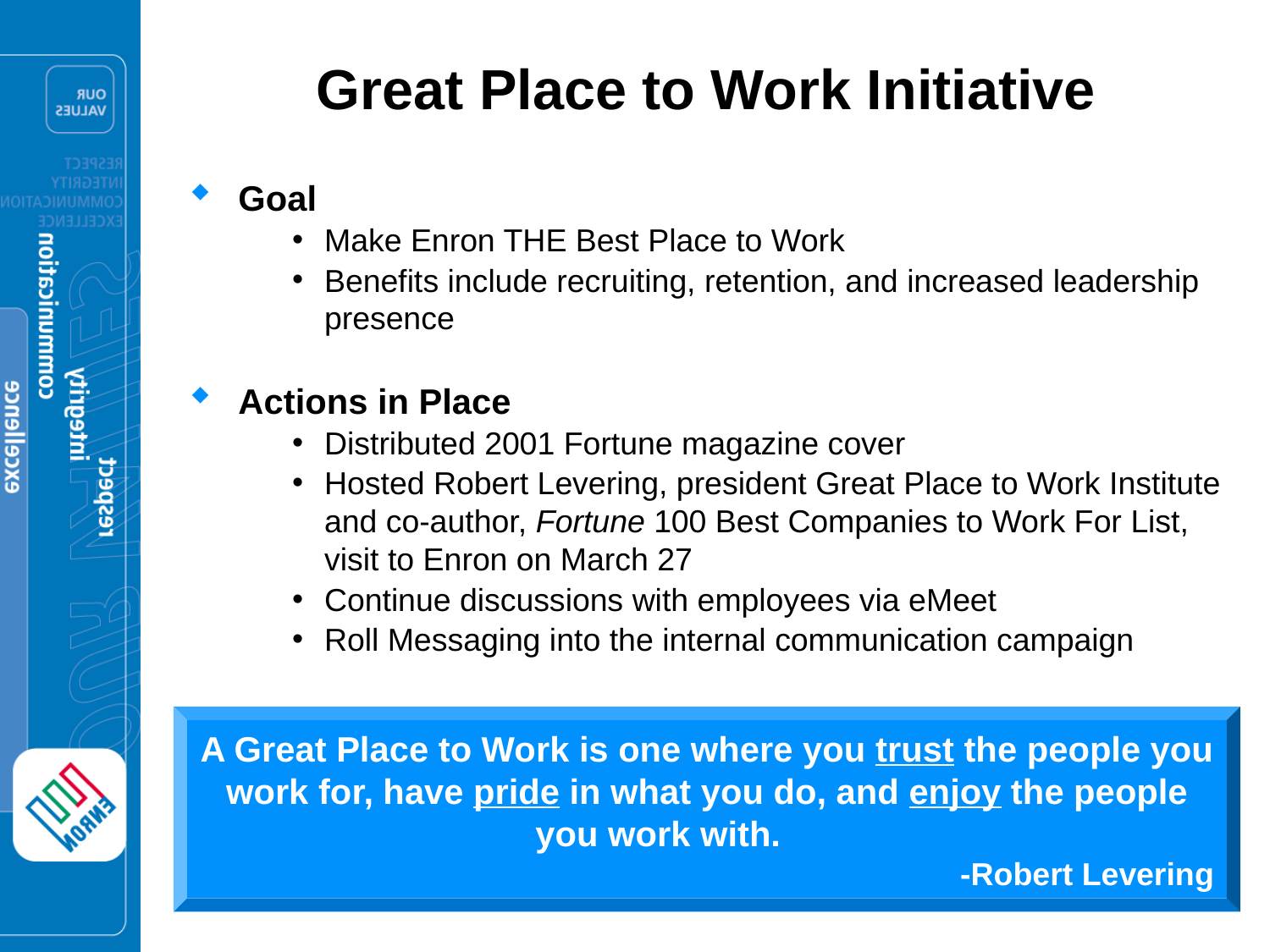

Great Place to Work Initiative

Goal
Make Enron THE Best Place to Work
Benefits include recruiting, retention, and increased leadership presence

Actions in Place
Distributed 2001 Fortune magazine cover
Hosted Robert Levering, president Great Place to Work Institute and co-author, Fortune 100 Best Companies to Work For List,  visit to Enron on March 27
Continue discussions with employees via eMeet
Roll Messaging into the internal communication campaign
A Great Place to Work is one where you trust the people you work for, have pride in what you do, and enjoy the people you work with.
-Robert Levering